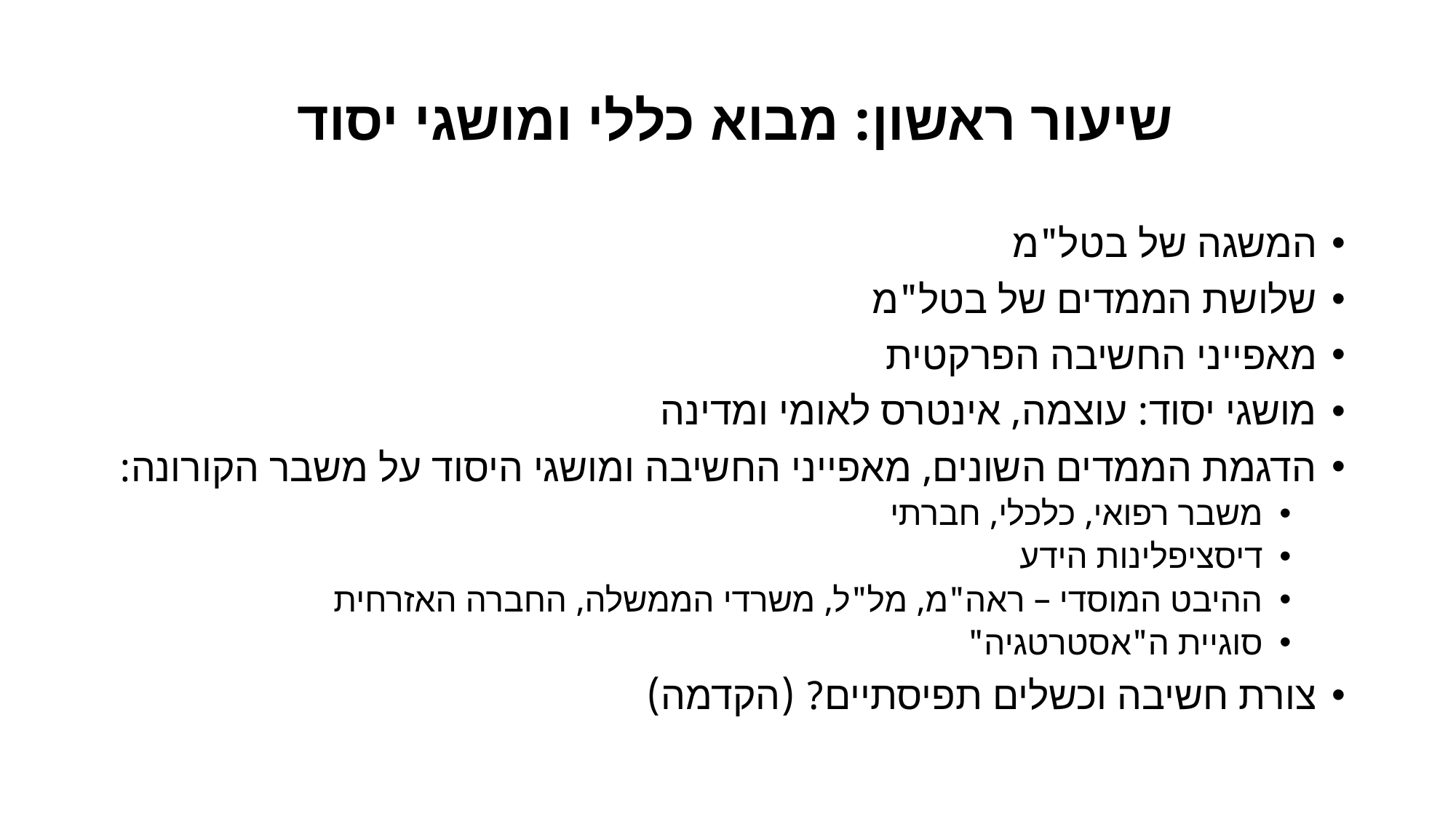

# שיעור ראשון: מבוא כללי ומושגי יסוד
המשגה של בטל"מ
שלושת הממדים של בטל"מ
מאפייני החשיבה הפרקטית
מושגי יסוד: עוצמה, אינטרס לאומי ומדינה
הדגמת הממדים השונים, מאפייני החשיבה ומושגי היסוד על משבר הקורונה:
משבר רפואי, כלכלי, חברתי
דיסציפלינות הידע
ההיבט המוסדי – ראה"מ, מל"ל, משרדי הממשלה, החברה האזרחית
סוגיית ה"אסטרטגיה"
צורת חשיבה וכשלים תפיסתיים? (הקדמה)